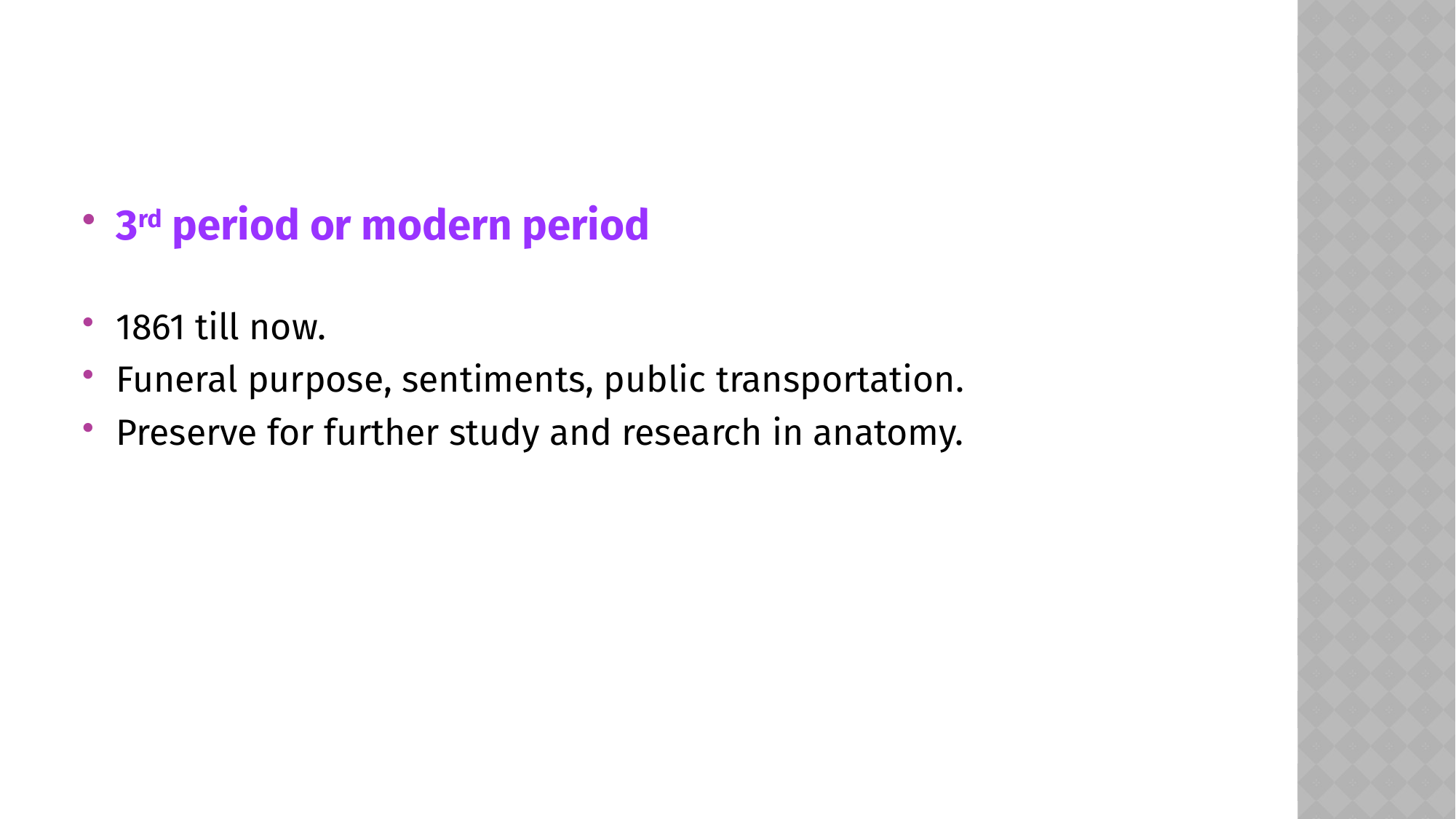

3rd period or modern period

1861 till now.
Funeral purpose, sentiments, public transportation.
Preserve for further study and research in anatomy.